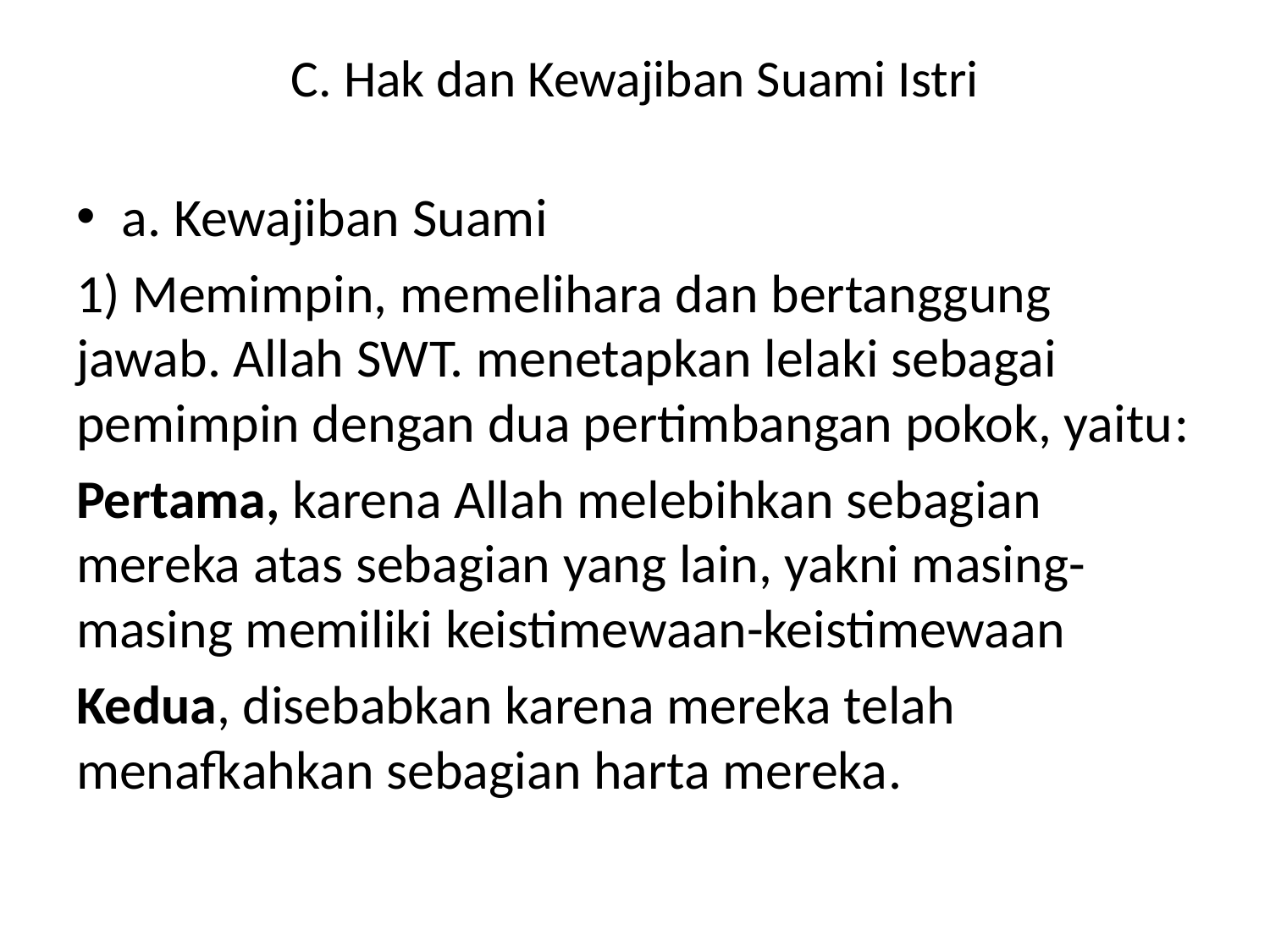

# C. Hak dan Kewajiban Suami Istri
a. Kewajiban Suami
1) Memimpin, memelihara dan bertanggung jawab. Allah SWT. menetapkan lelaki sebagai pemimpin dengan dua pertimbangan pokok, yaitu:
Pertama, karena Allah melebihkan sebagian mereka atas sebagian yang lain, yakni masing-masing memiliki keistimewaan-keistimewaan
Kedua, disebabkan karena mereka telah menafkahkan sebagian harta mereka.